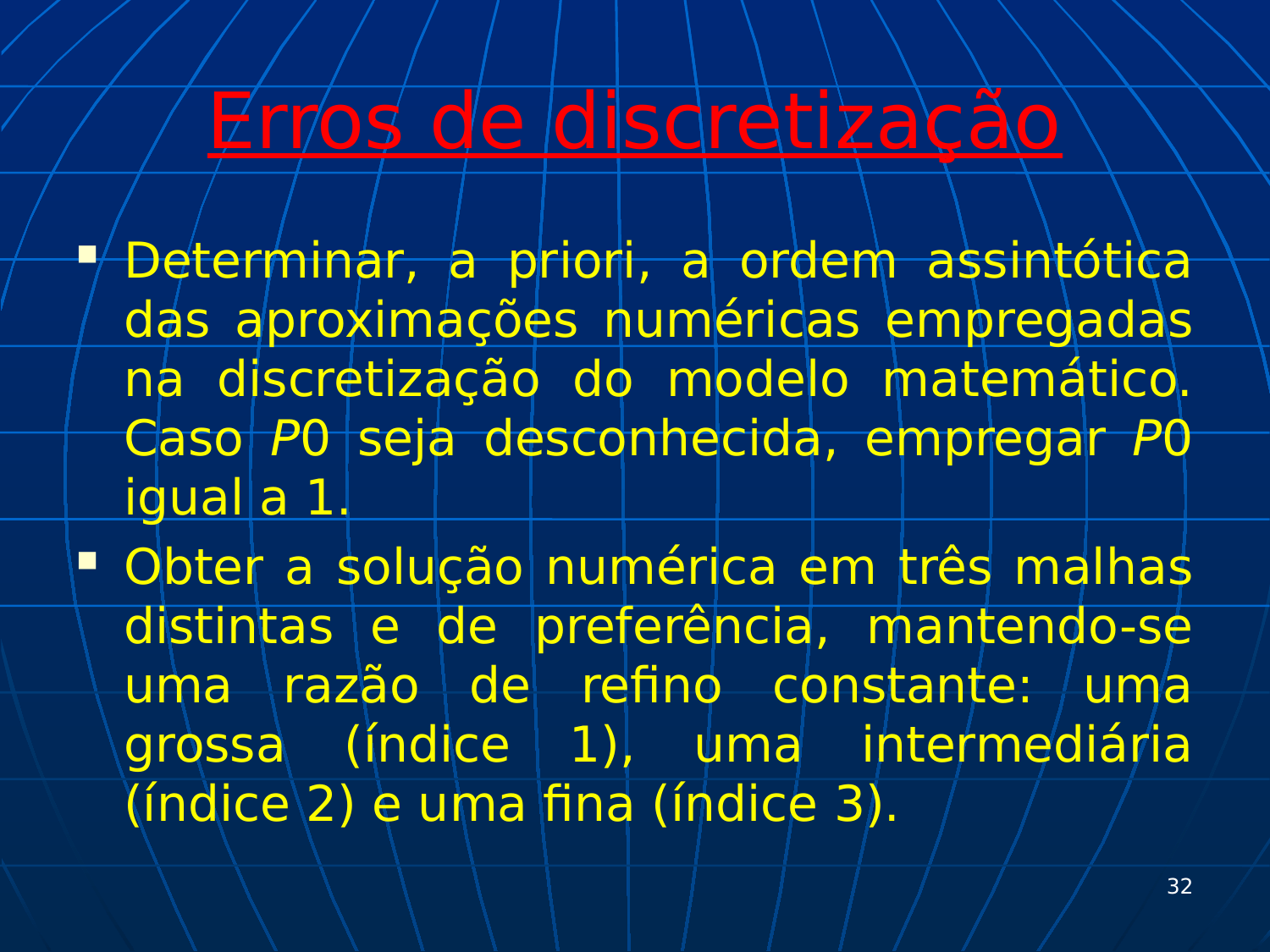

# Erros de discretização
Determinar, a priori, a ordem assintótica das aproximações numéricas empregadas na discretização do modelo matemático. Caso P0 seja desconhecida, empregar P0 igual a 1.
Obter a solução numérica em três malhas distintas e de preferência, mantendo-se uma razão de refino constante: uma grossa (índice 1), uma intermediária (índice 2) e uma fina (índice 3).
32